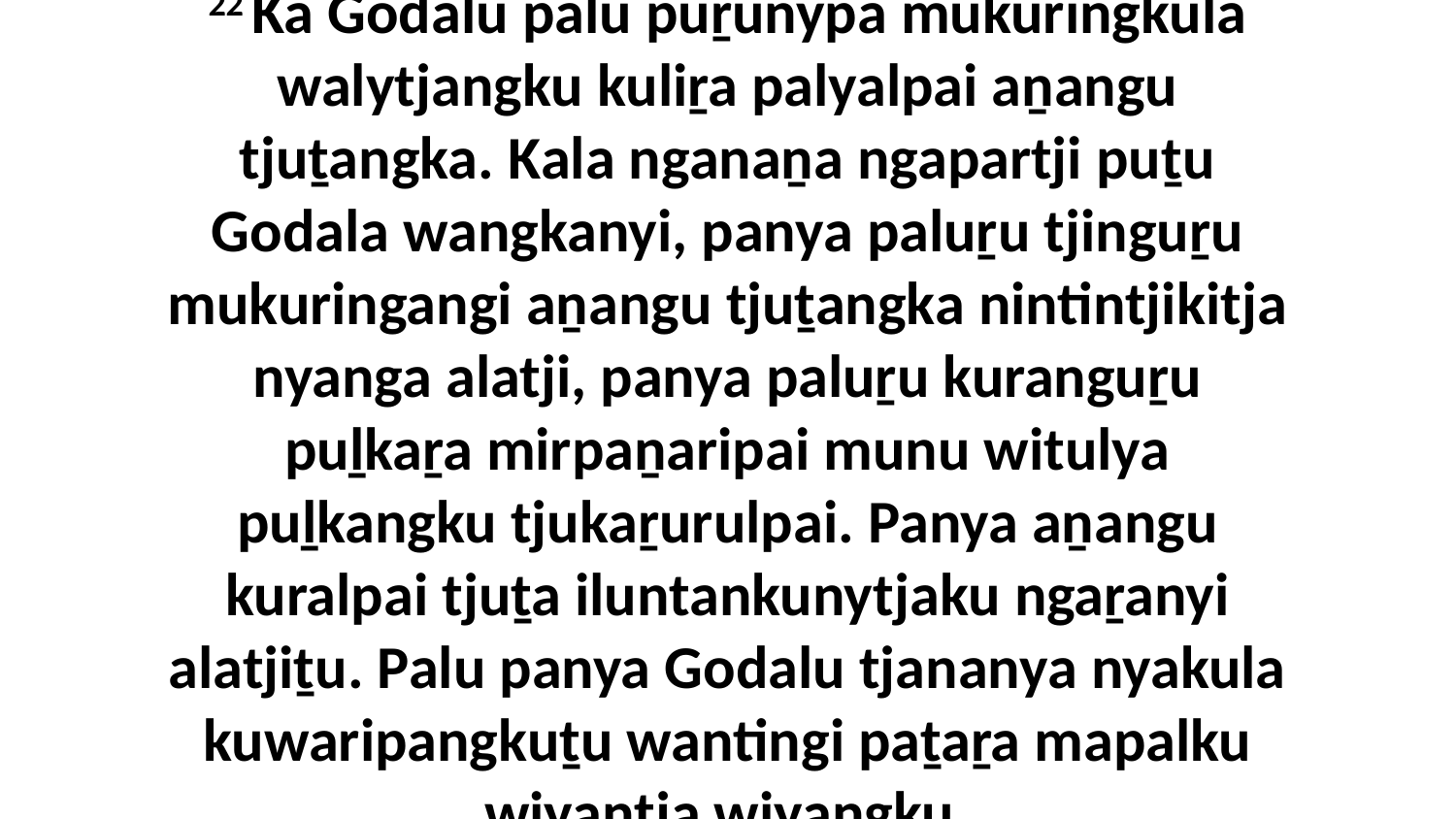

22 Ka Godalu palu puṟunypa mukuringkula walytjangku kuliṟa palyalpai aṉangu tjuṯangka. Kala nganaṉa ngapartji puṯu Godala wangkanyi, panya paluṟu tjinguṟu mukuringangi aṉangu tjuṯangka nintintjikitja nyanga alatji, panya paluṟu kuranguṟu puḻkaṟa mirpaṉaripai munu witulya puḻkangku tjukaṟurulpai. Panya aṉangu kuralpai tjuṯa iluntankunytjaku ngaṟanyi alatjiṯu. Palu panya Godalu tjananya nyakula kuwaripangkuṯu wantingi paṯaṟa mapalku wiyantja wiyangku.